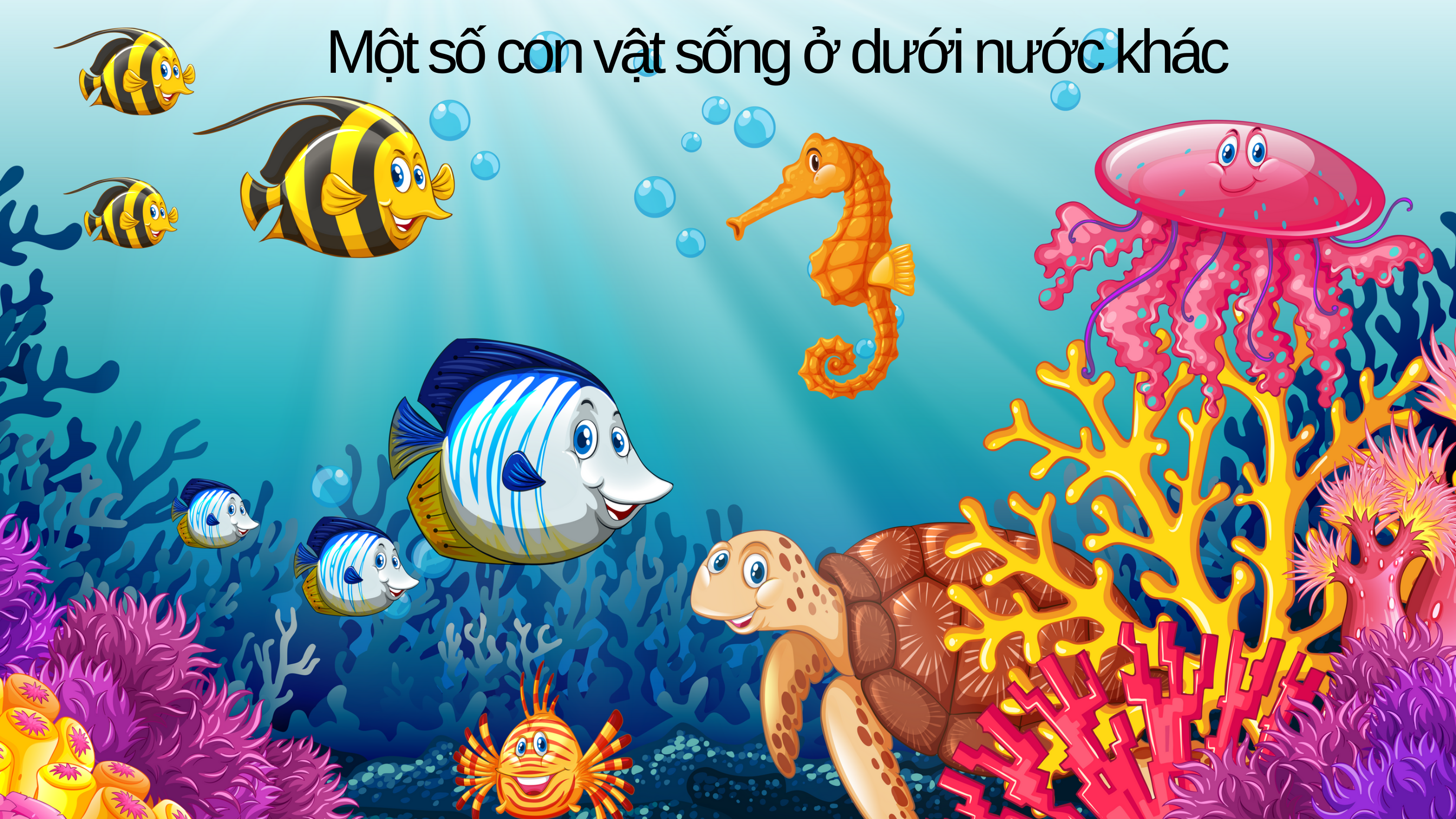

Một số con vật sống ở dưới nước khác